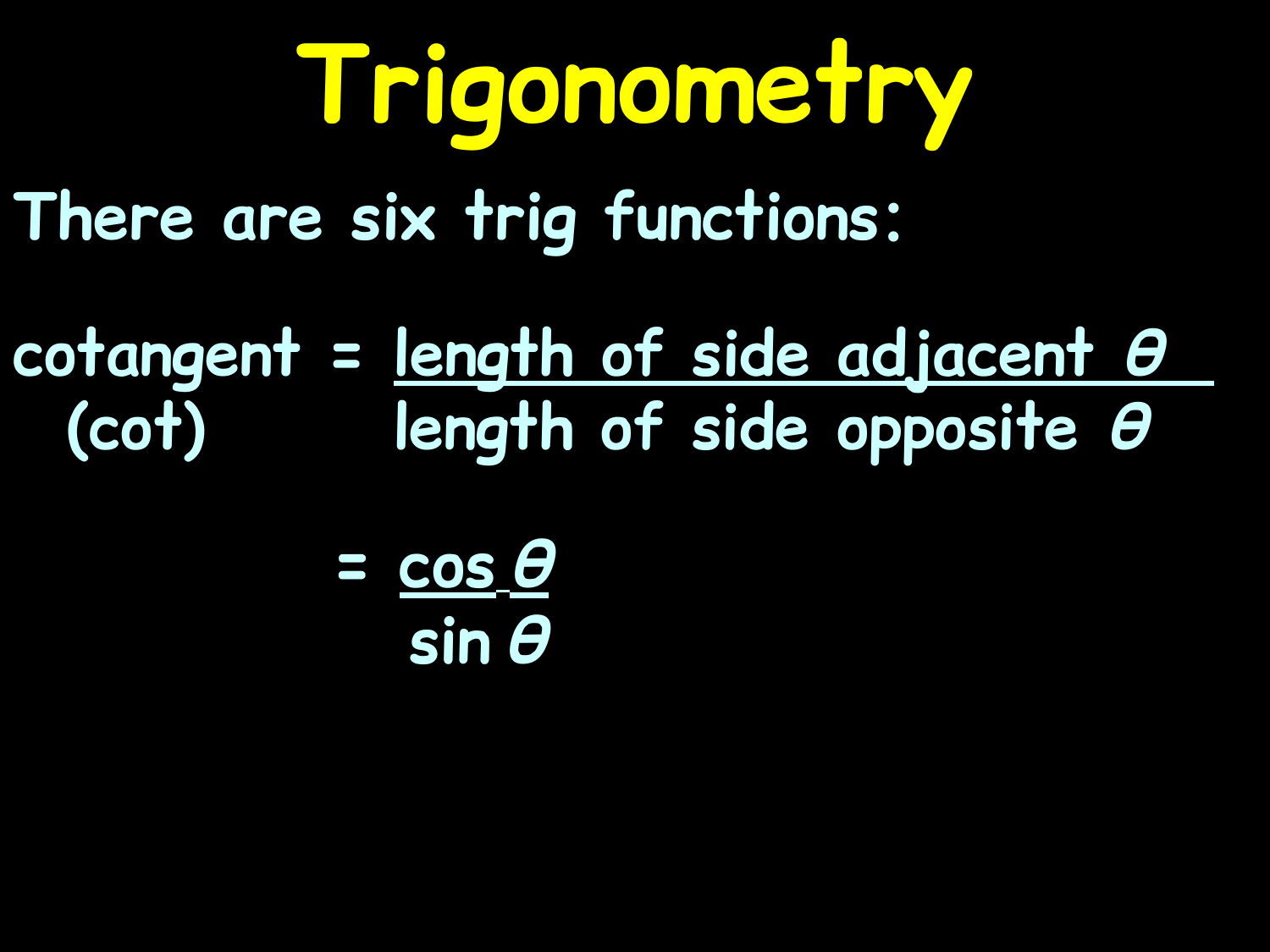

# Trigonometry
There are six trig functions:

cotangent = length of side adjacent θ
  (cot)       length of side opposite θ

		   = cos θ
               sin θ